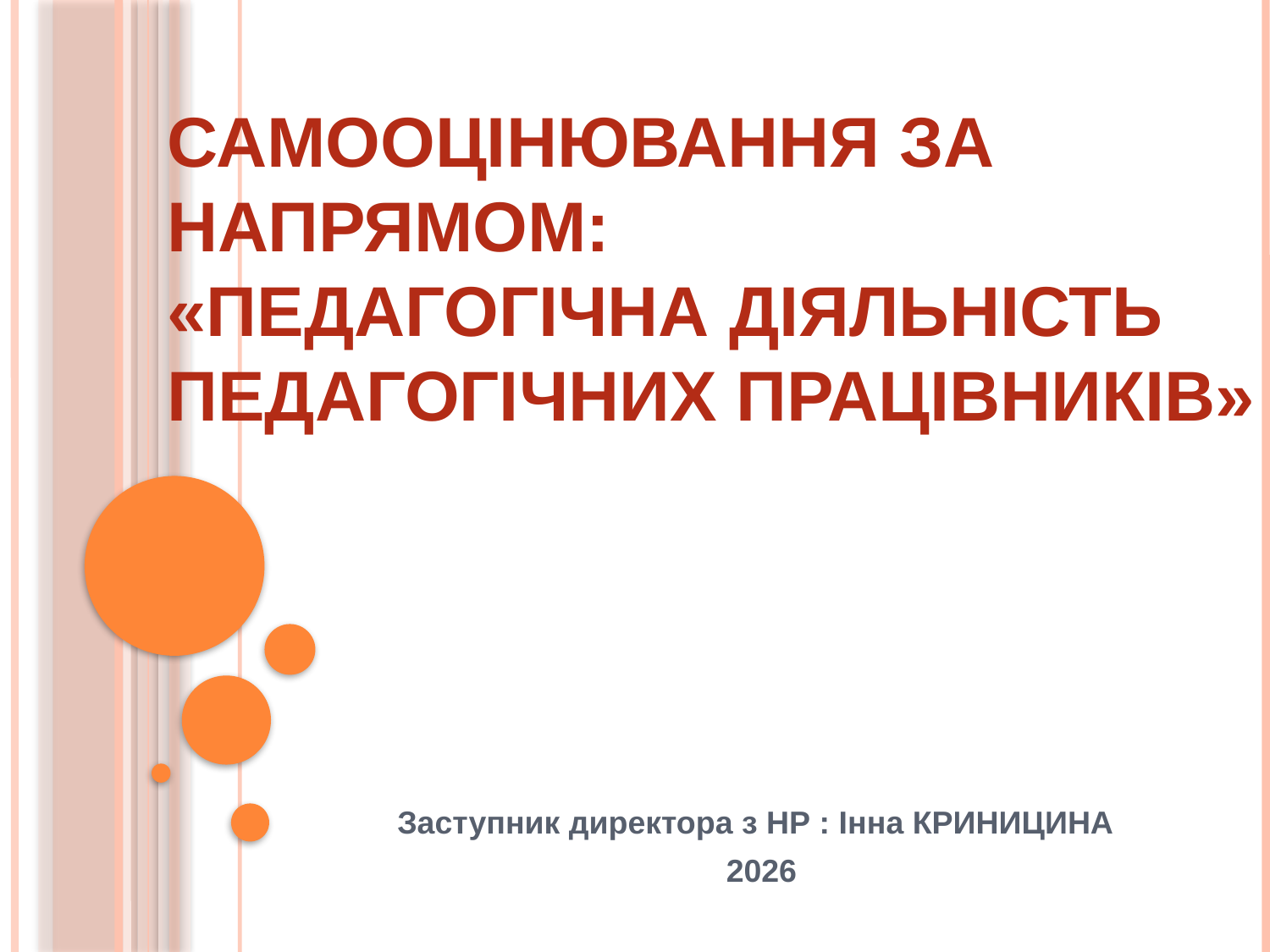

# Самооцінювання за     напрямом: «Педагогічна діяльність педагогічних працівників»
Заступник директора з НР : Інна КРИНИЦИНА
                                     2026